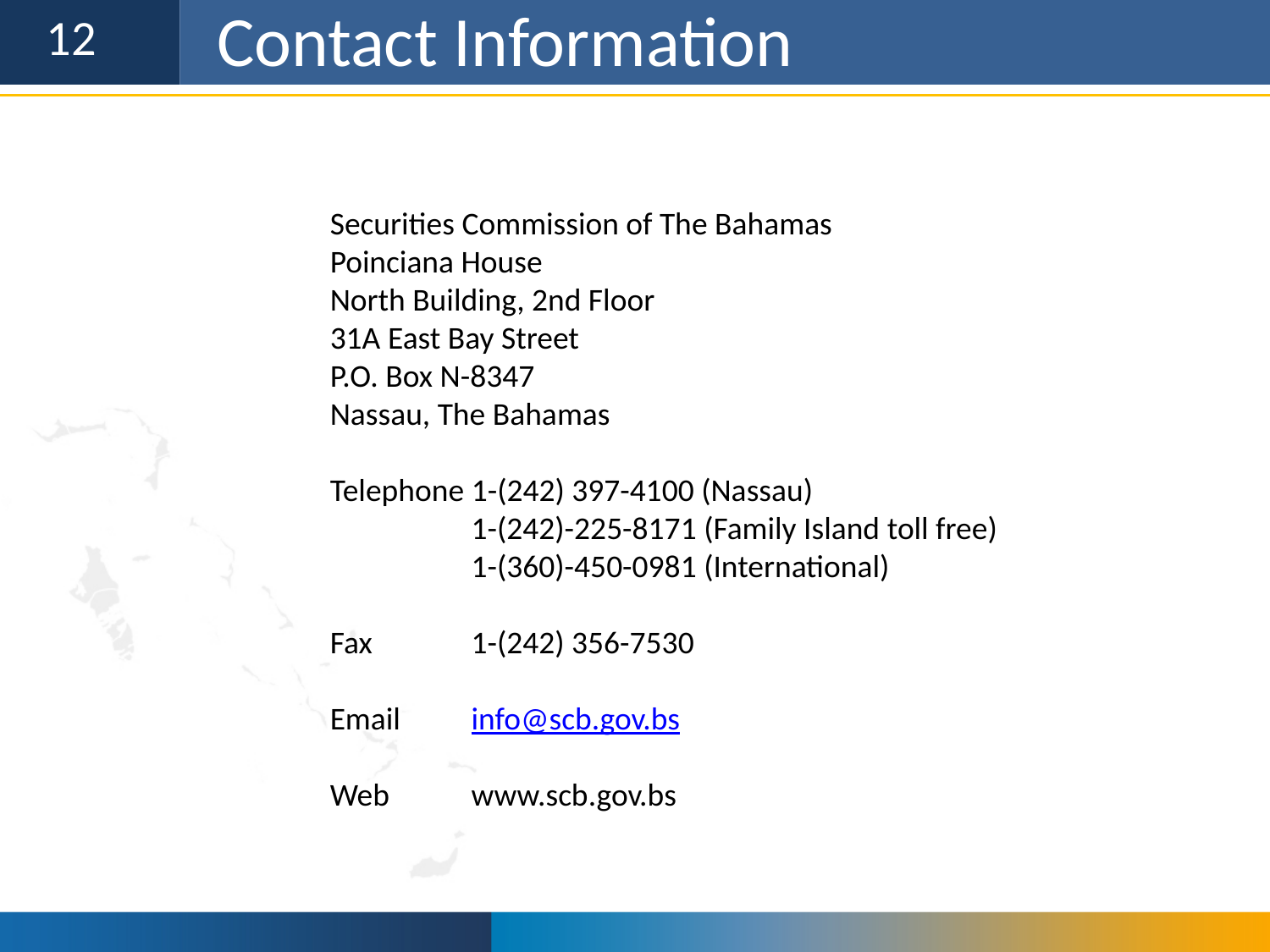

Contact Information
Securities Commission of The Bahamas
Poinciana House
North Building, 2nd Floor
31A East Bay Street
P.O. Box N-8347
Nassau, The Bahamas

Telephone 1-(242) 397-4100 (Nassau)
	  1-(242)-225-8171 (Family Island toll free)
	  1-(360)-450-0981 (International)

Fax 	  1-(242) 356-7530

Email 	  info@scb.gov.bs

Web 	  www.scb.gov.bs